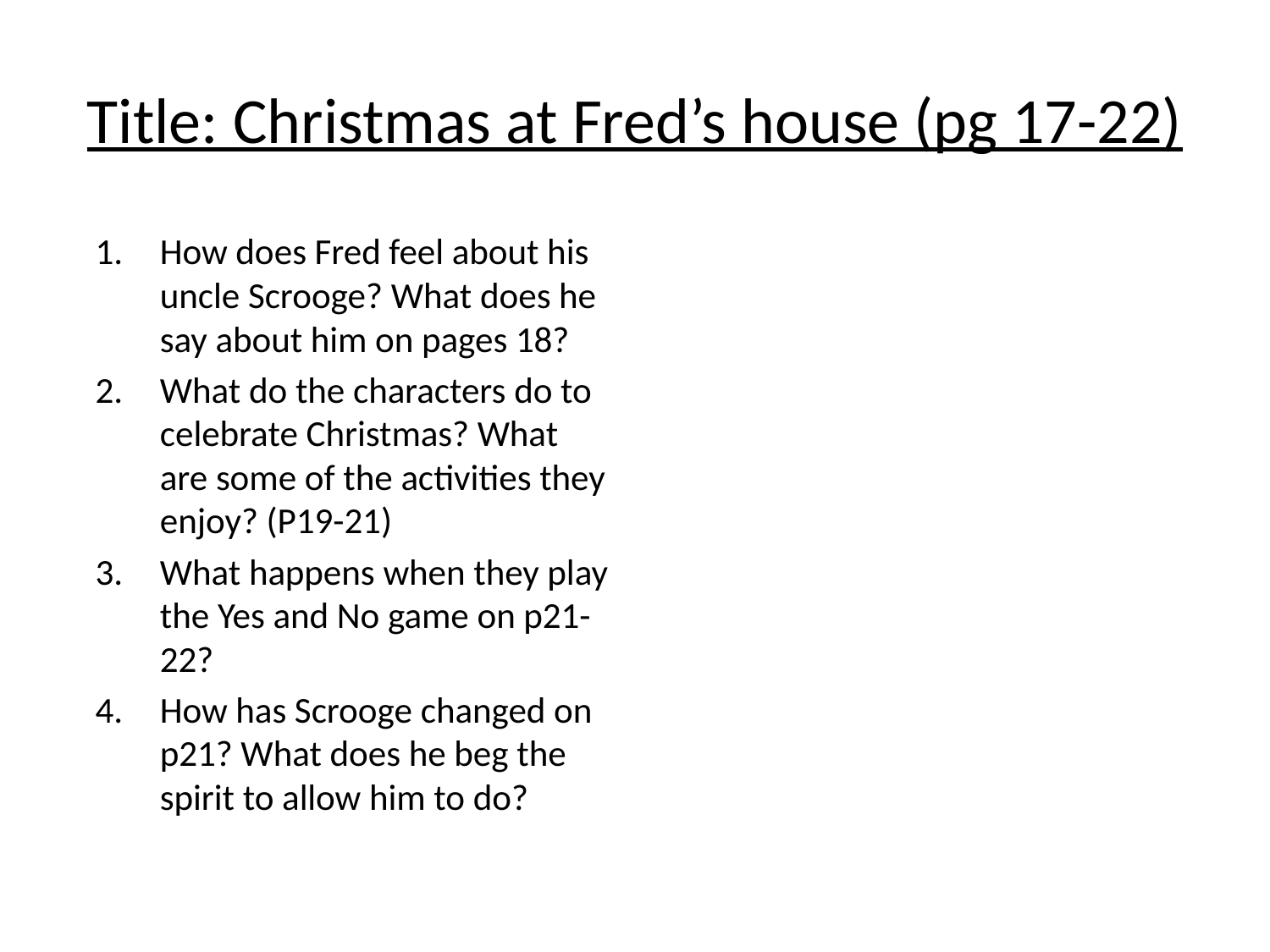

# Title: Christmas at Fred’s house (pg 17-22)
How does Fred feel about his uncle Scrooge? What does he say about him on pages 18?
What do the characters do to celebrate Christmas? What are some of the activities they enjoy? (P19-21)
What happens when they play the Yes and No game on p21-22?
How has Scrooge changed on p21? What does he beg the spirit to allow him to do?